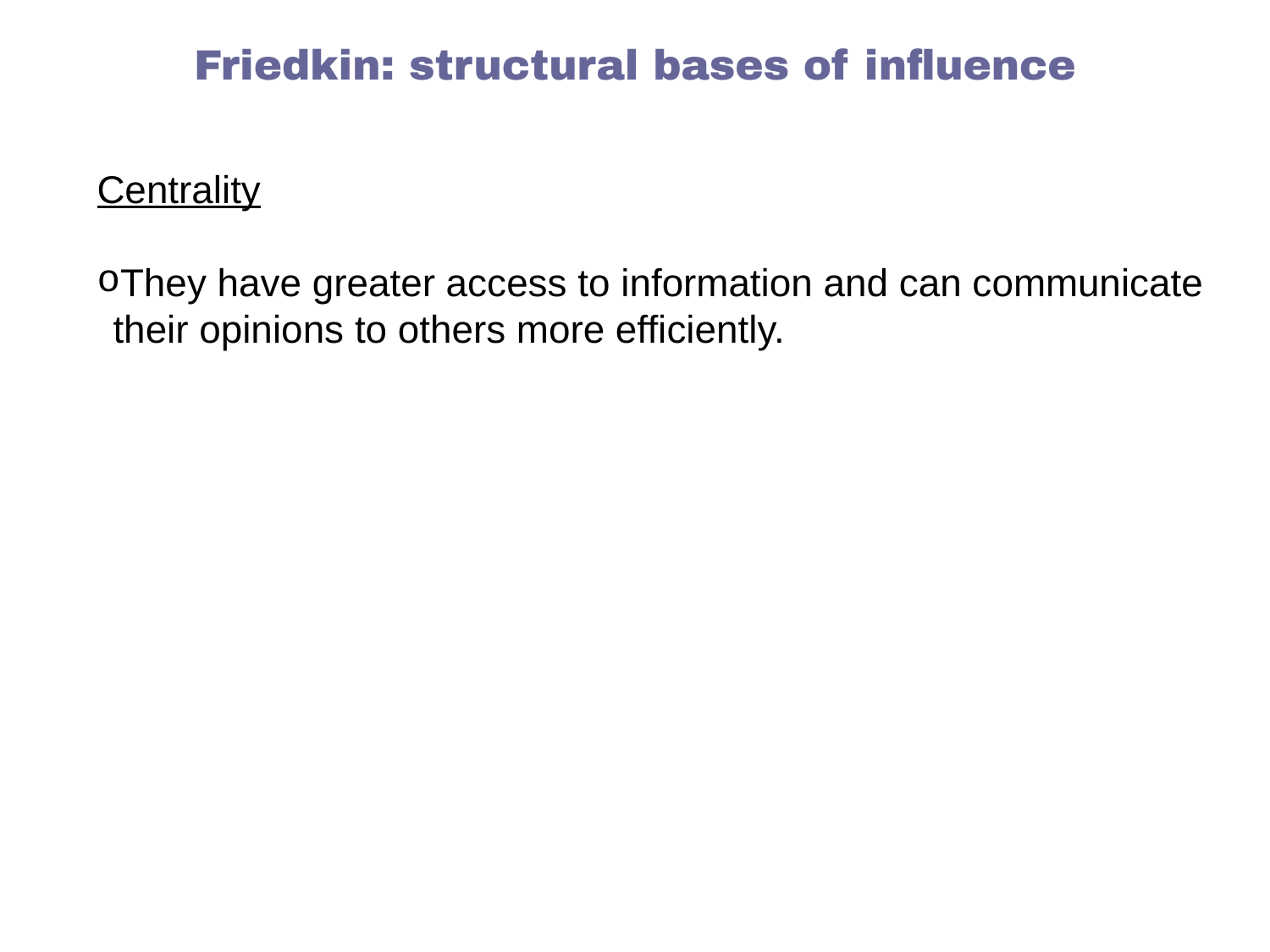

Friedkin: structural bases of influence
Centrality

They have greater access to information and can communicate their opinions to others more efficiently.